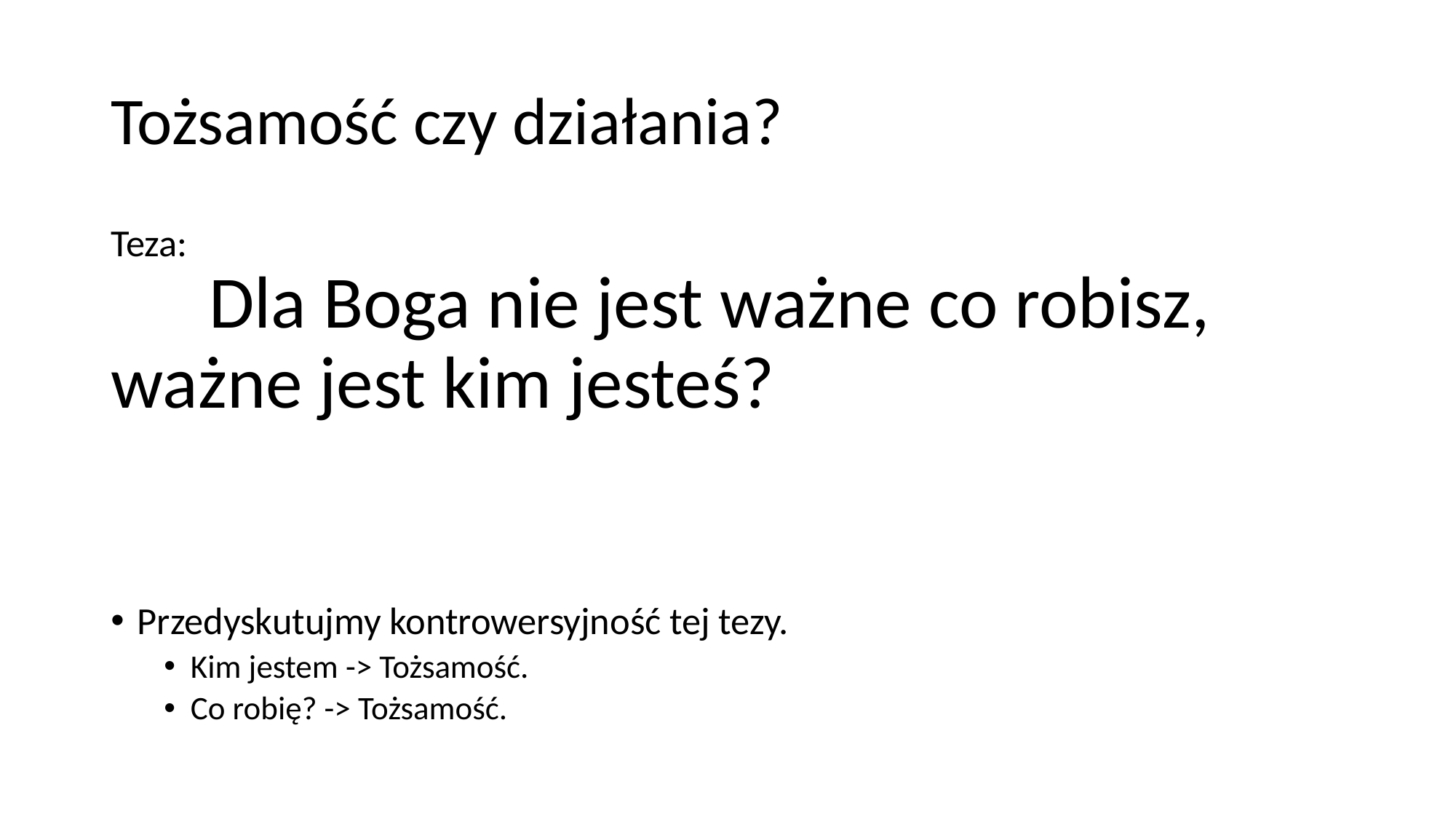

# Tożsamość czy działania?
Teza:
	Dla Boga nie jest ważne co robisz, ważne jest kim jesteś?

Przedyskutujmy kontrowersyjność tej tezy.
Kim jestem -> Tożsamość.
Co robię? -> Tożsamość.